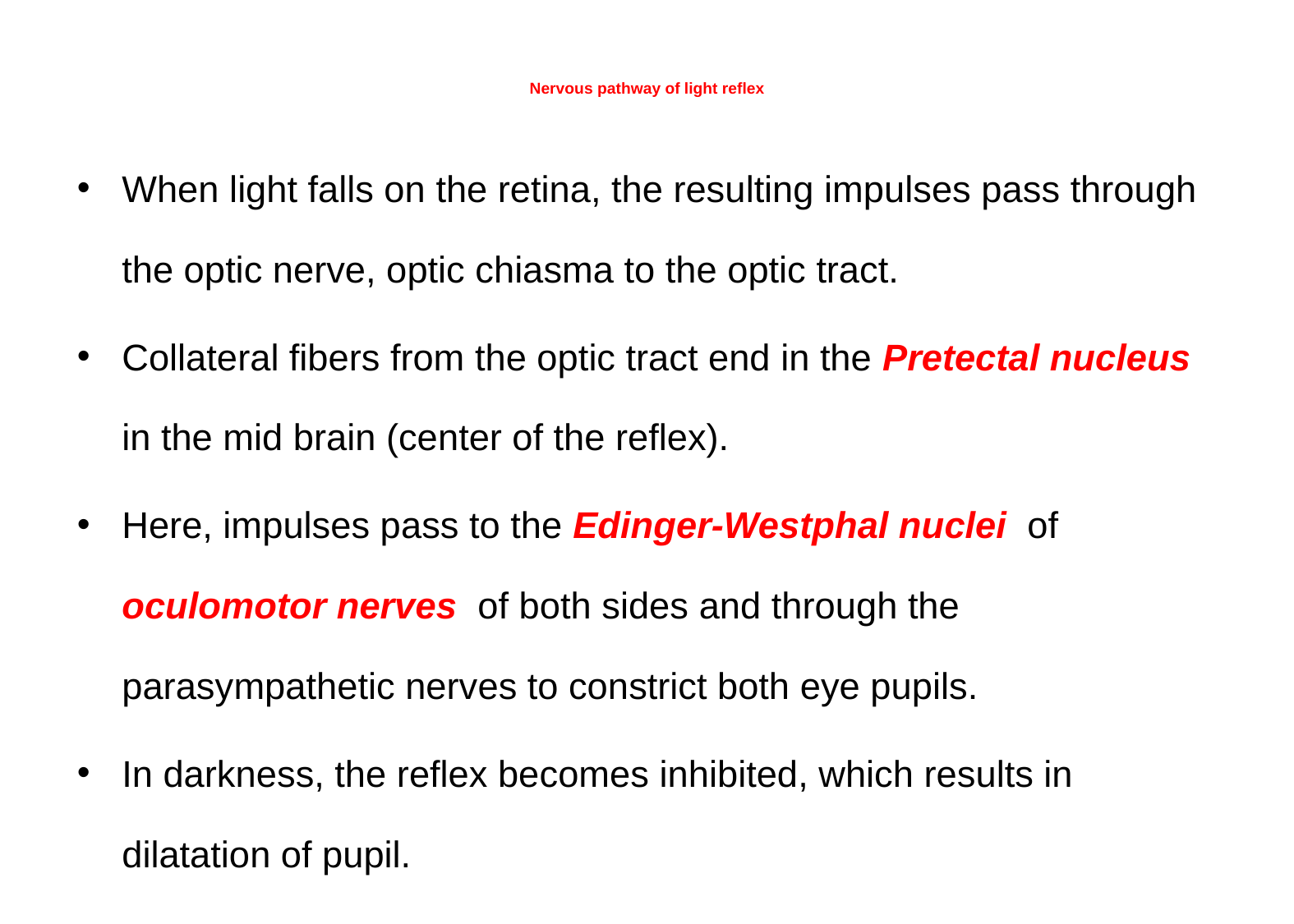

# Nervous pathway of light reflex
When light falls on the retina, the resulting impulses pass through the optic nerve, optic chiasma to the optic tract.
Collateral fibers from the optic tract end in the Pretectal nucleus  in the mid brain (center of the reflex).
Here, impulses pass to the Edinger-Westphal nuclei  of oculomotor nerves  of both sides and through the parasympathetic nerves to constrict both eye pupils.
In darkness, the reflex becomes inhibited, which results in dilatation of pupil.